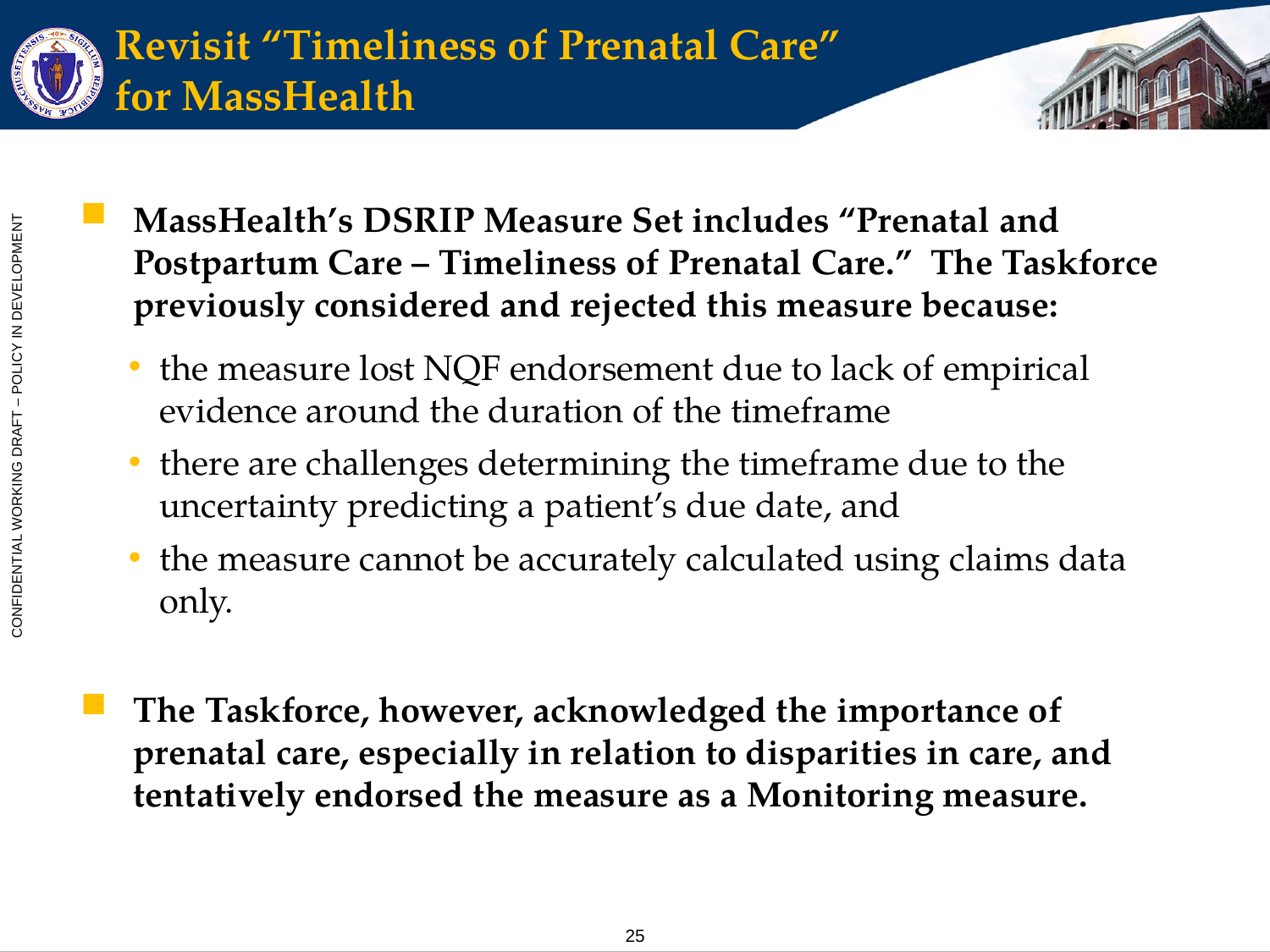

# Revisit “Timeliness of Prenatal Care” for MassHealth
MassHealth’s DSRIP Measure Set includes “Prenatal and Postpartum Care – Timeliness of Prenatal Care.”  The Taskforce previously considered and rejected this measure because:
the measure lost NQF endorsement due to lack of empirical evidence around the duration of the timeframe
there are challenges determining the timeframe due to the uncertainty predicting a patient’s due date, and
the measure cannot be accurately calculated using claims data only.

The Taskforce, however, acknowledged the importance of prenatal care, especially in relation to disparities in care, and tentatively endorsed the measure as a Monitoring measure.